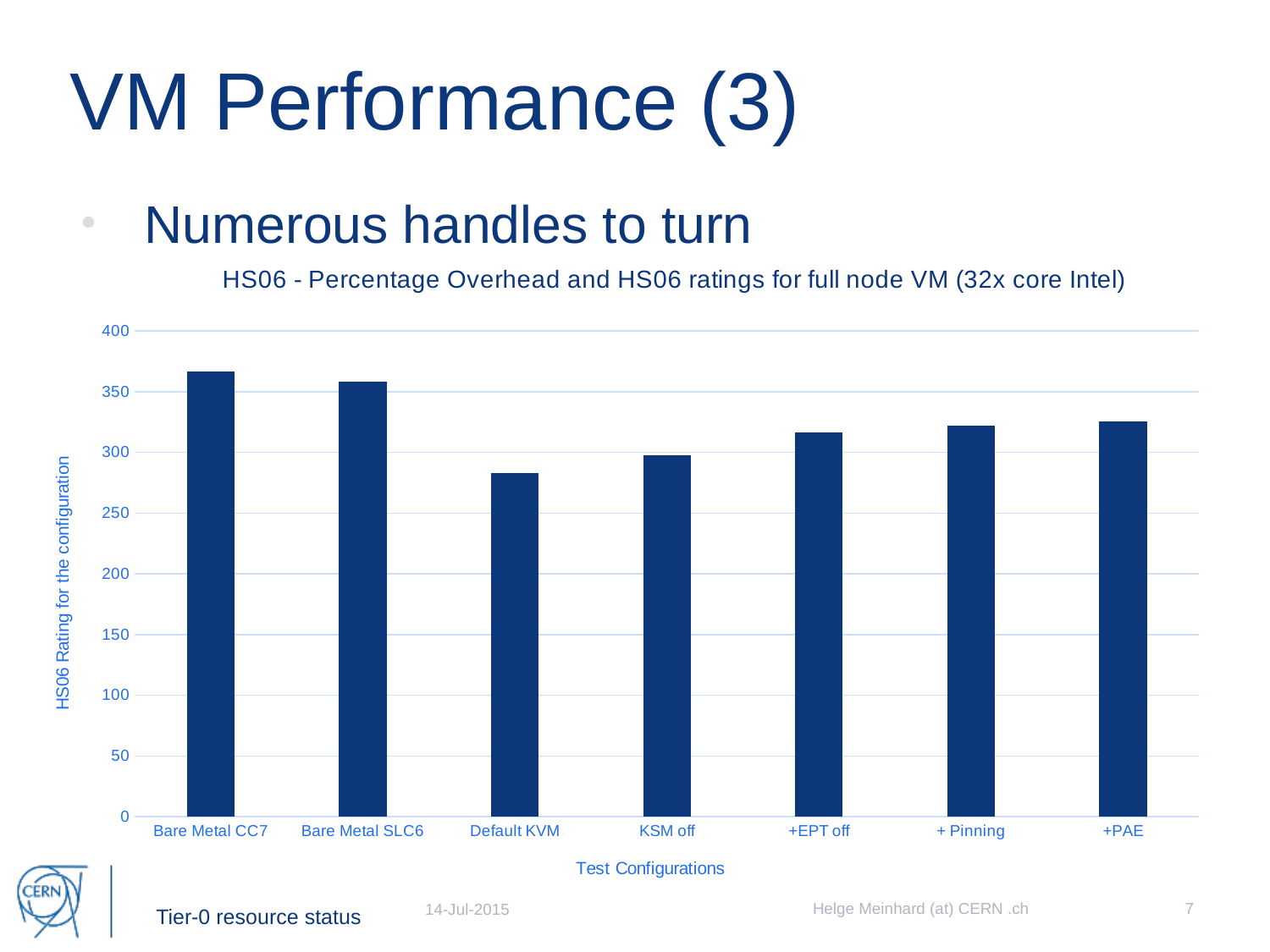

# VM Performance (3)
Numerous handles to turn

### Chart: HS06 - Percentage Overhead and HS06 ratings for full node VM (32x core Intel)

| Category | HS06 |
|---|---|
| Bare Metal CC7 | 366.58 |
| Bare Metal SLC6 | 358.4 |
| Default KVM | 282.8999999999999 |
| KSM off | 297.42 |
| +EPT off | 316.39 |
| + Pinning | 321.95 |
| +PAE | 325.5 |
Helge Meinhard (at) CERN .ch
7
14-Jul-2015